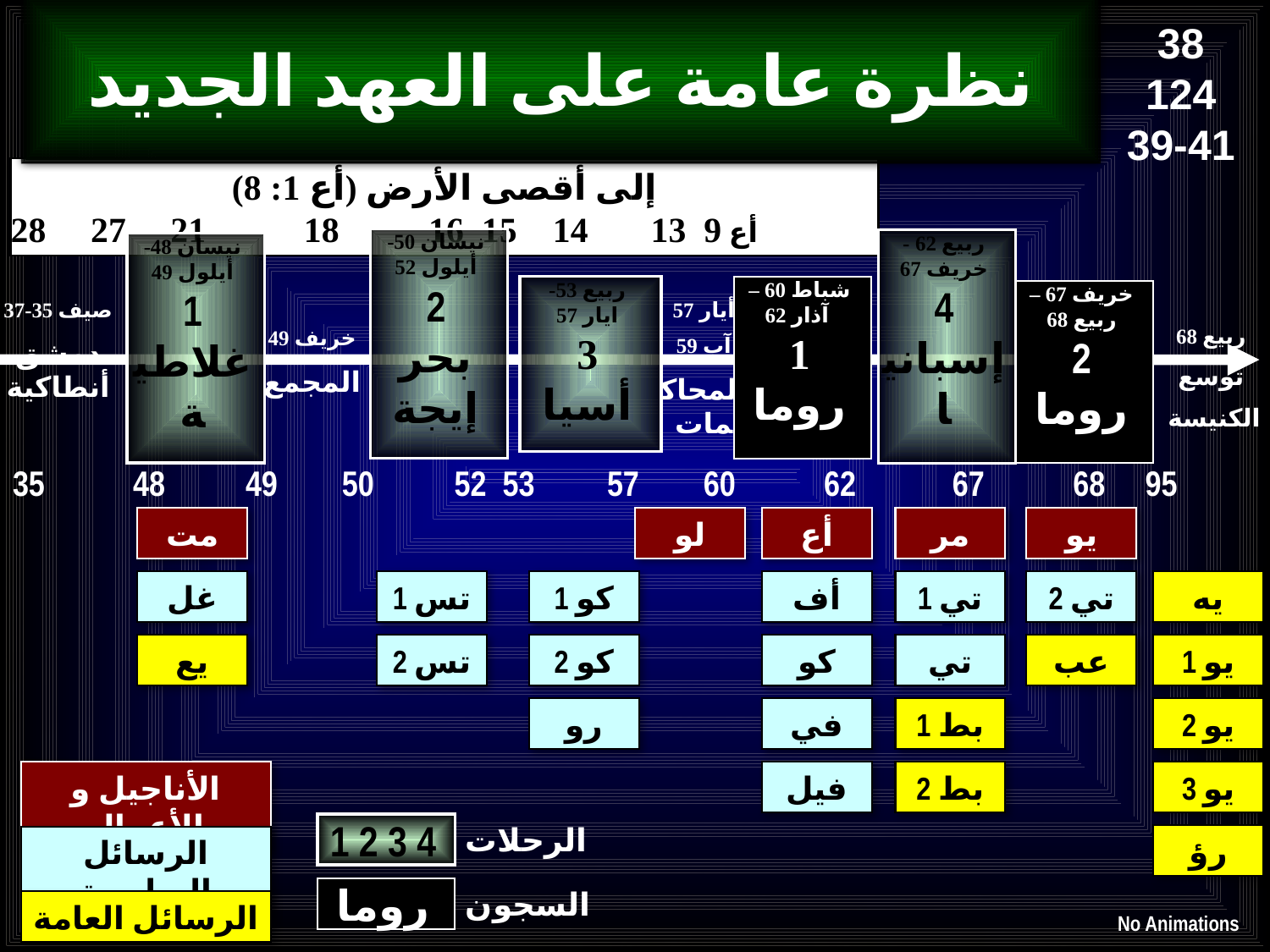

38
124
39-41
نظرة عامة على العهد الجديد
إلى أقصى الأرض (أع 1: 8)
أع 9  13       14    15  16          18           21     27     28
ربيع 53-
ايار 57
3
أسيا

نيسان 50-
أيلول 52
2
بحر إيجة

شباط 60 –
 آذار 62
1
روما

ربيع 62 -
خريف 67
4
إسبانيا

خريف 67 – ربيع 68
2
روما

نيسان 48-
أيلول 49
1
غلاطية

صيف 35-37
دمشق
أنطاكية
أيار 57
آب 59
المحاكمات
ربيع 68
توسع
 الكنيسة
خريف 49
المجمع

35           48          49        50          52  53         57        60           62            67           68     95
مت
لو
أع
مر
يو
غل
1 تس
1 كو
أف
1 تي
2 تي
يه
يع
2 تس
2 كو
كو
تي
عب
1 يو
رو
في
1 بط
2 يو
الأناجيل و الأعمال
فيل
2 بط
3 يو
1 2 3 4
الرحلات
رؤ
الرسائل البولسية
روما
السجون
الرسائل العامة
No Animations